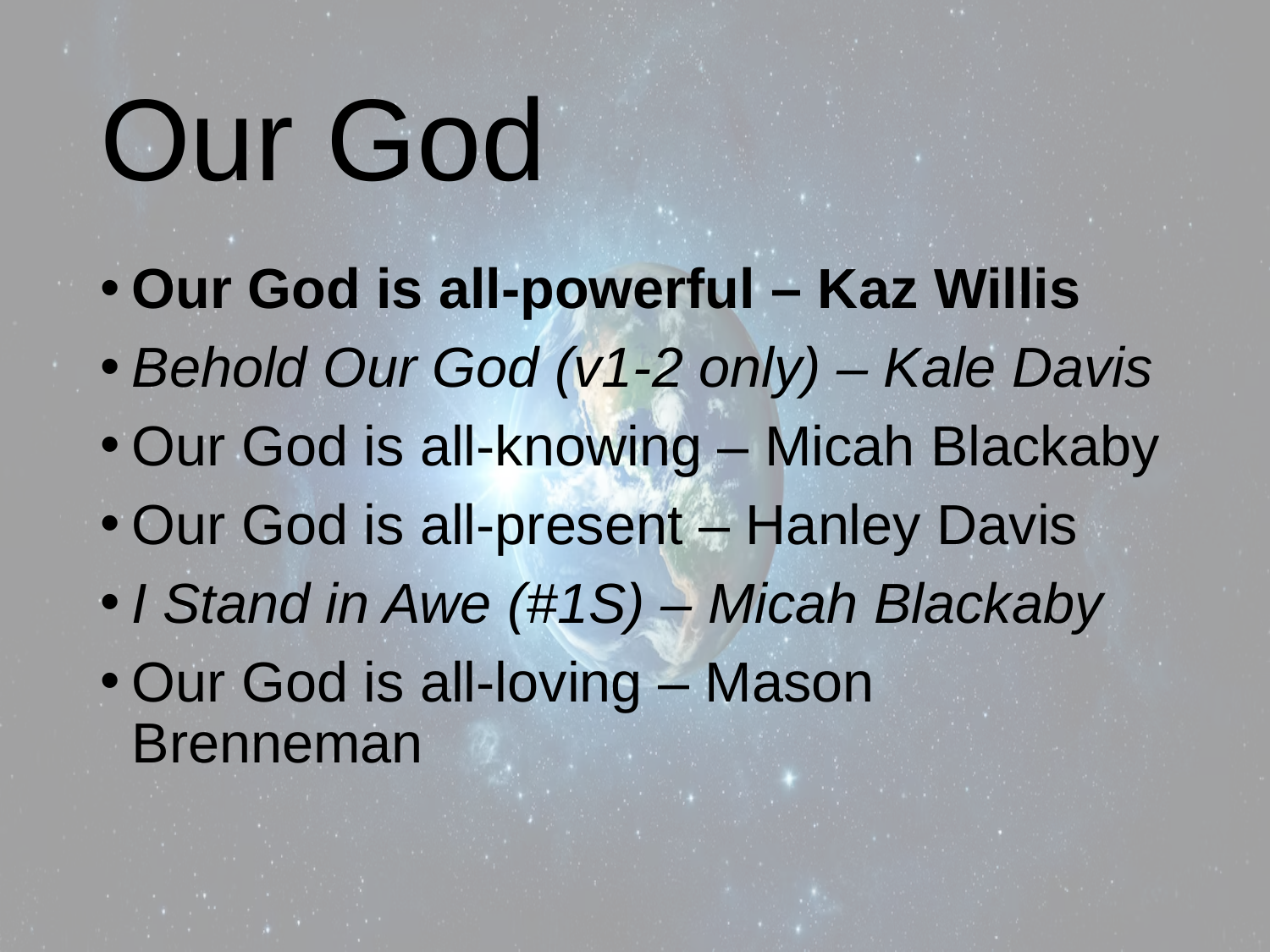

# Our God
Our God is all-powerful – Kaz Willis
Behold Our God (v1-2 only) – Kale Davis
Our God is all-knowing – Micah Blackaby
Our God is all-present – Hanley Davis
I Stand in Awe (#1S) – Micah Blackaby
Our God is all-loving – Mason Brenneman